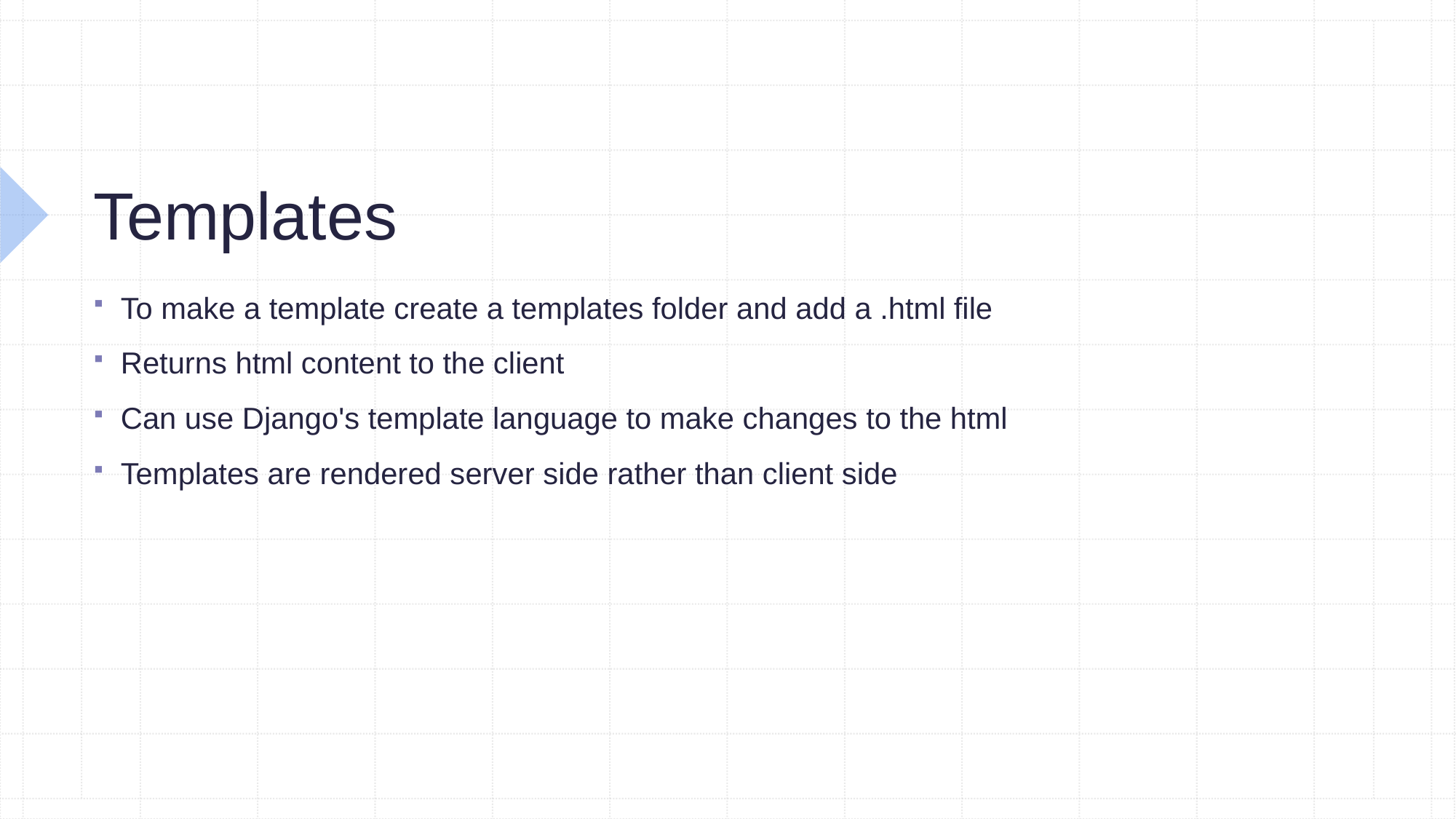

# Templates
To make a template create a templates folder and add a .html file
Returns html content to the client
Can use Django's template language to make changes to the html
Templates are rendered server side rather than client side